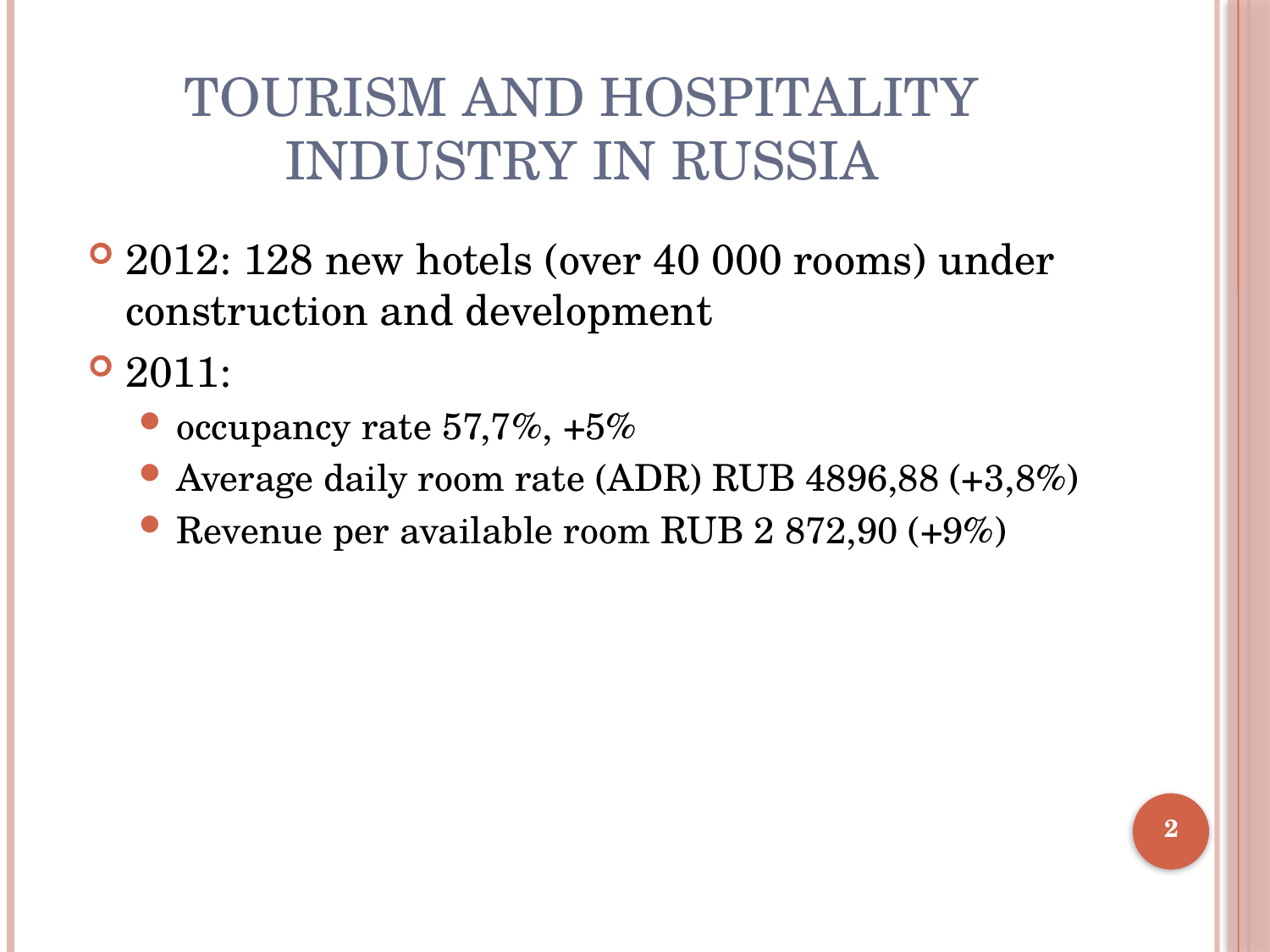

# Tourism and Hospitality Industry in Russia
2012: 128 new hotels (over 40 000 rooms) under construction and development
2011:
occupancy rate 57,7%, +5%
Average daily room rate (ADR) RUB 4896,88 (+3,8%)
Revenue per available room RUB 2 872,90 (+9%)

2